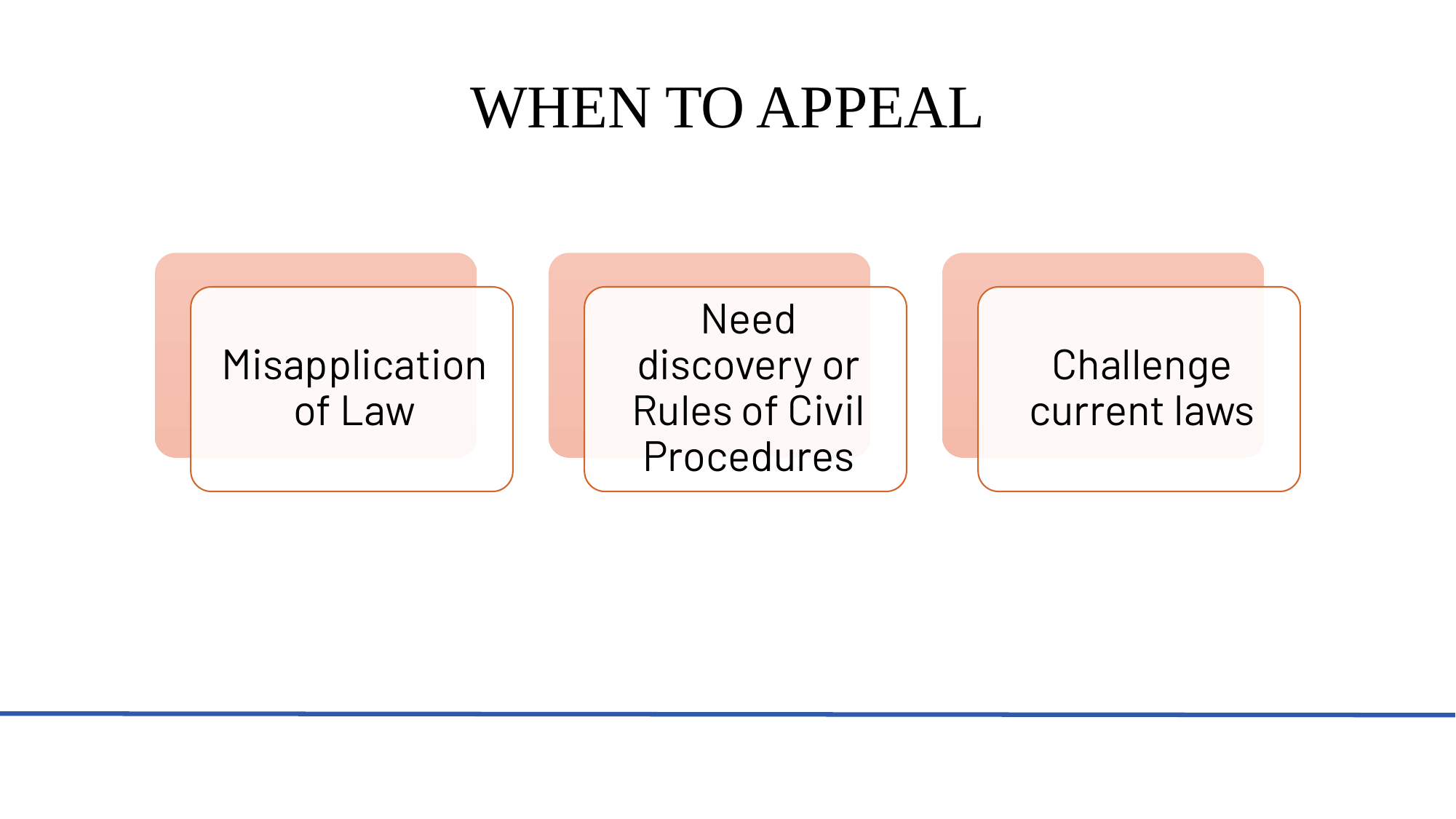

WHEN TO APPEAL
Misapplication of Law
Need discovery or Rules of Civil Procedures
Challenge current laws